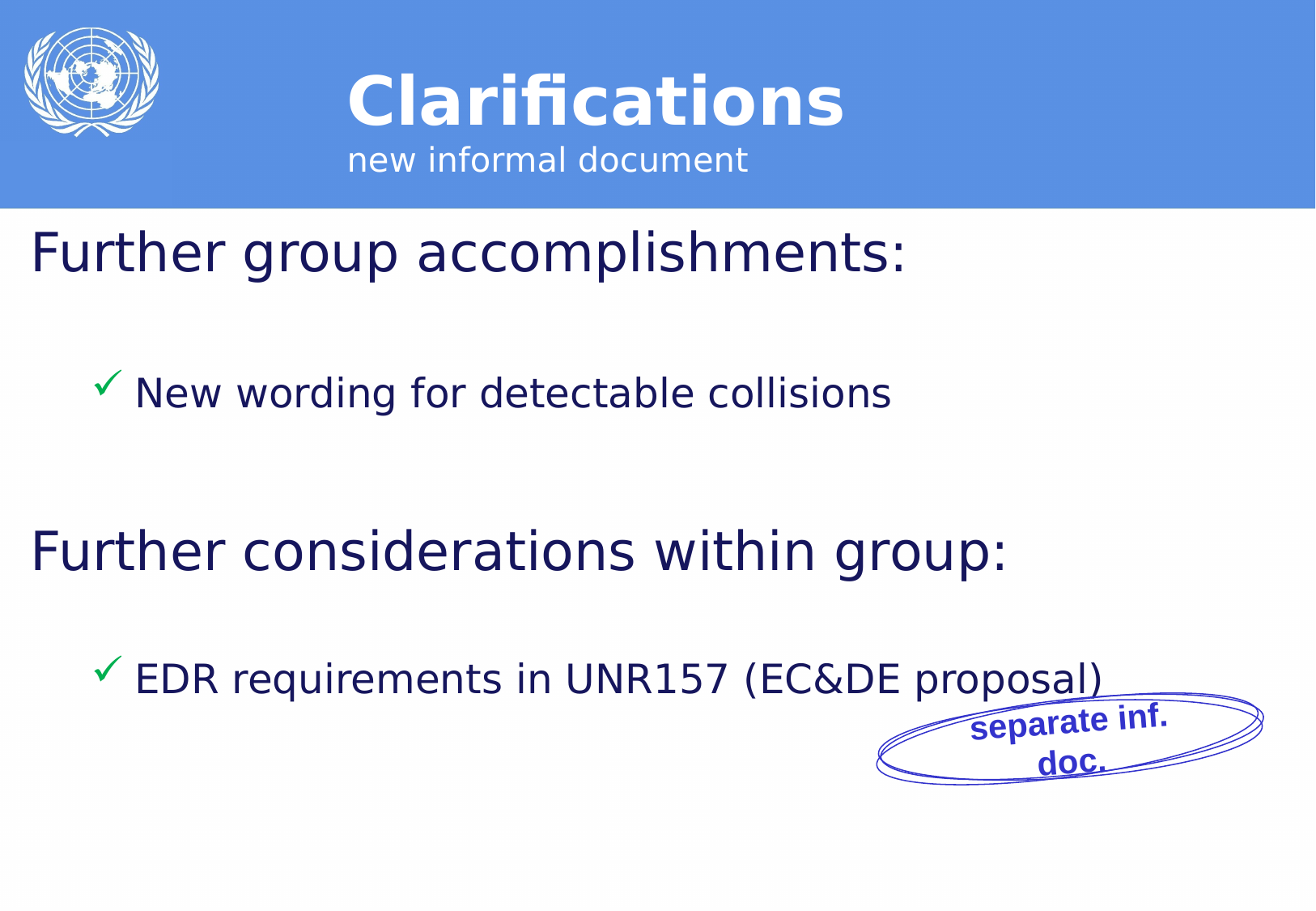

# Clarifications new informal document
Further group accomplishments:

New wording for detectable collisions

Further considerations within group:

EDR requirements in UNR157 (EC&DE proposal)

separate inf. doc.